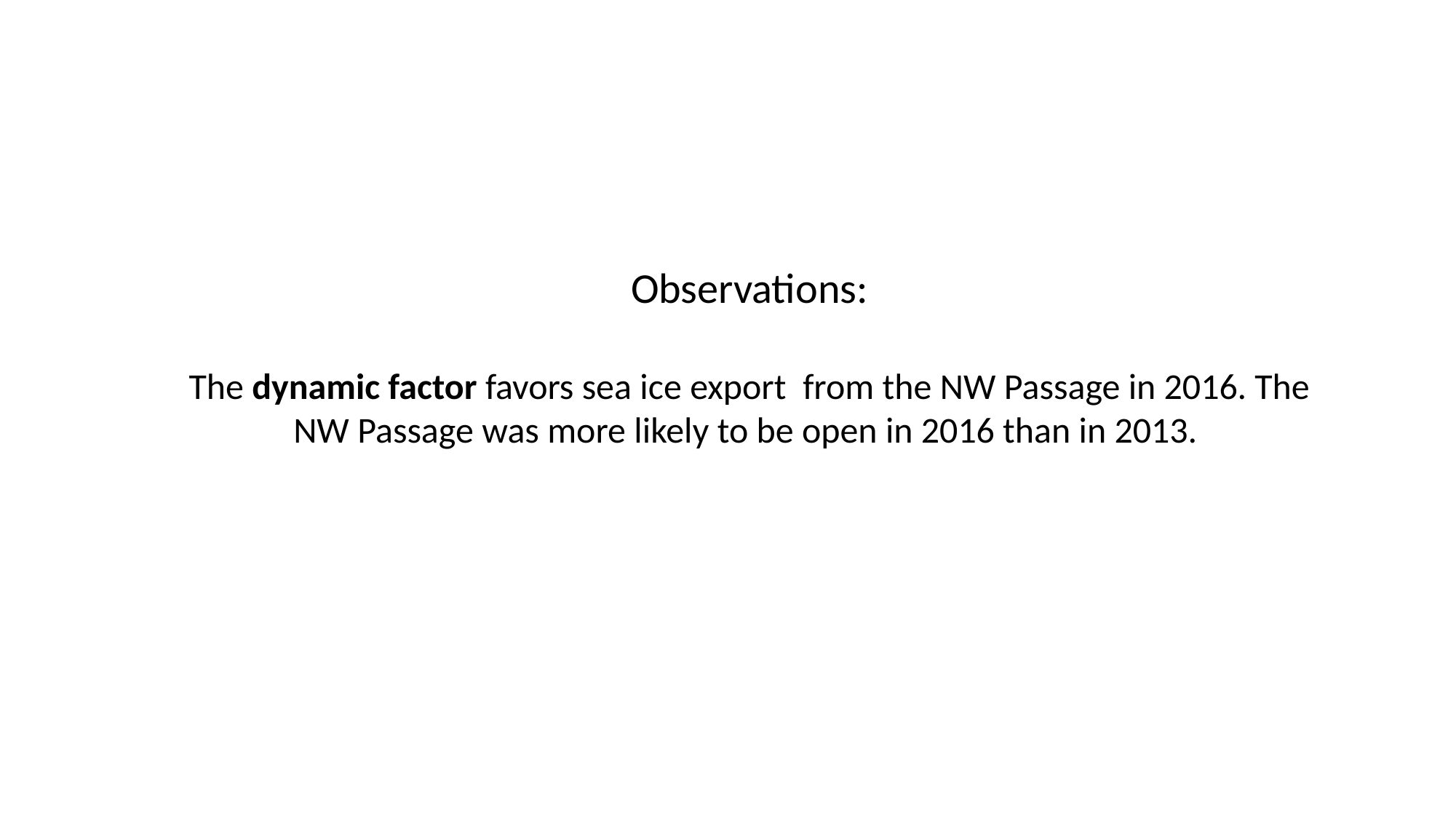

Observations:

The dynamic factor favors sea ice export  from the NW Passage in 2016. The NW Passage was more likely to be open in 2016 than in 2013.